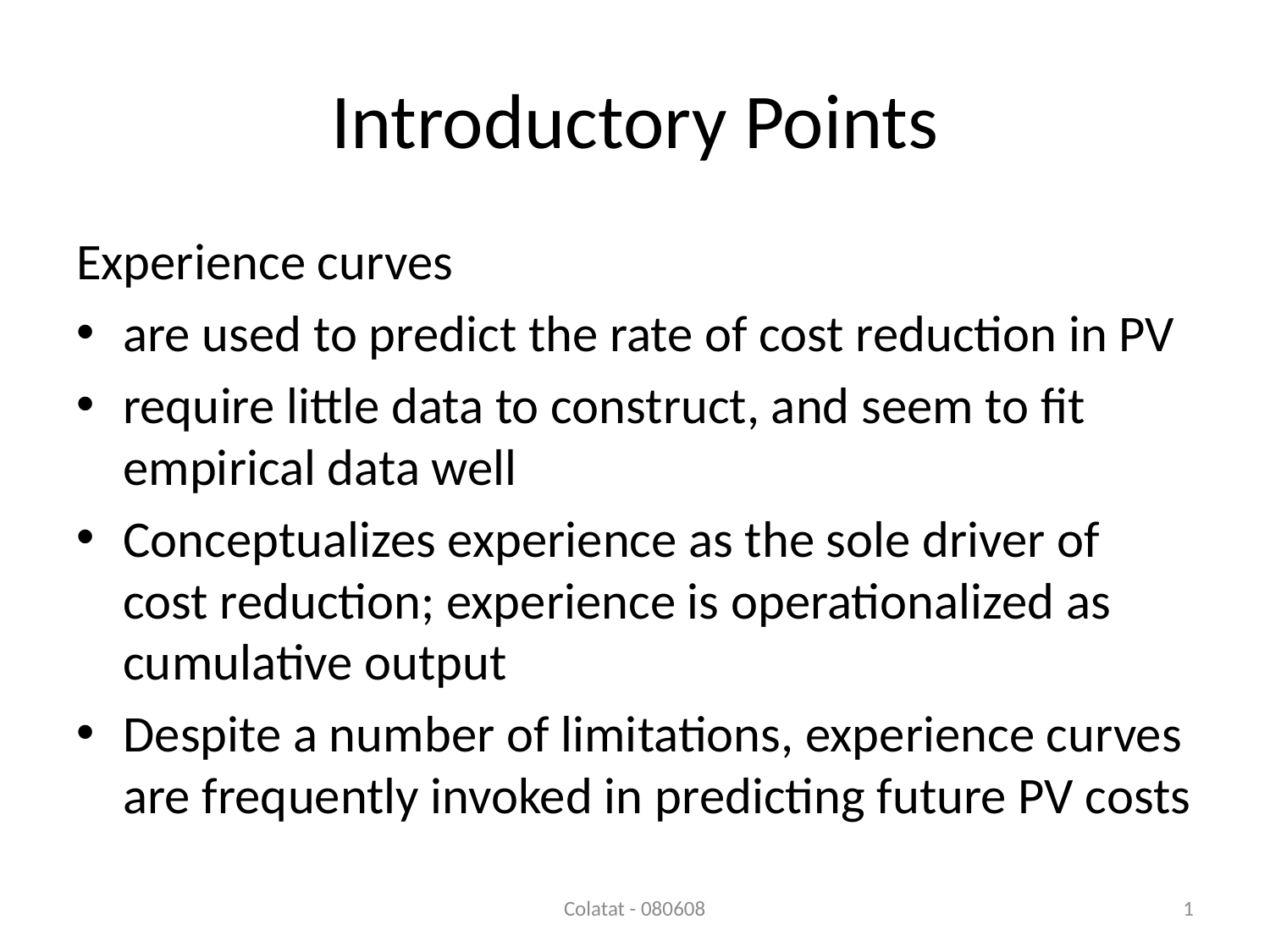

# Introductory Points
Experience curves
are used to predict the rate of cost reduction in PV
require little data to construct, and seem to fit empirical data well
Conceptualizes experience as the sole driver of cost reduction; experience is operationalized as cumulative output
Despite a number of limitations, experience curves are frequently invoked in predicting future PV costs

Colatat - 080608
1